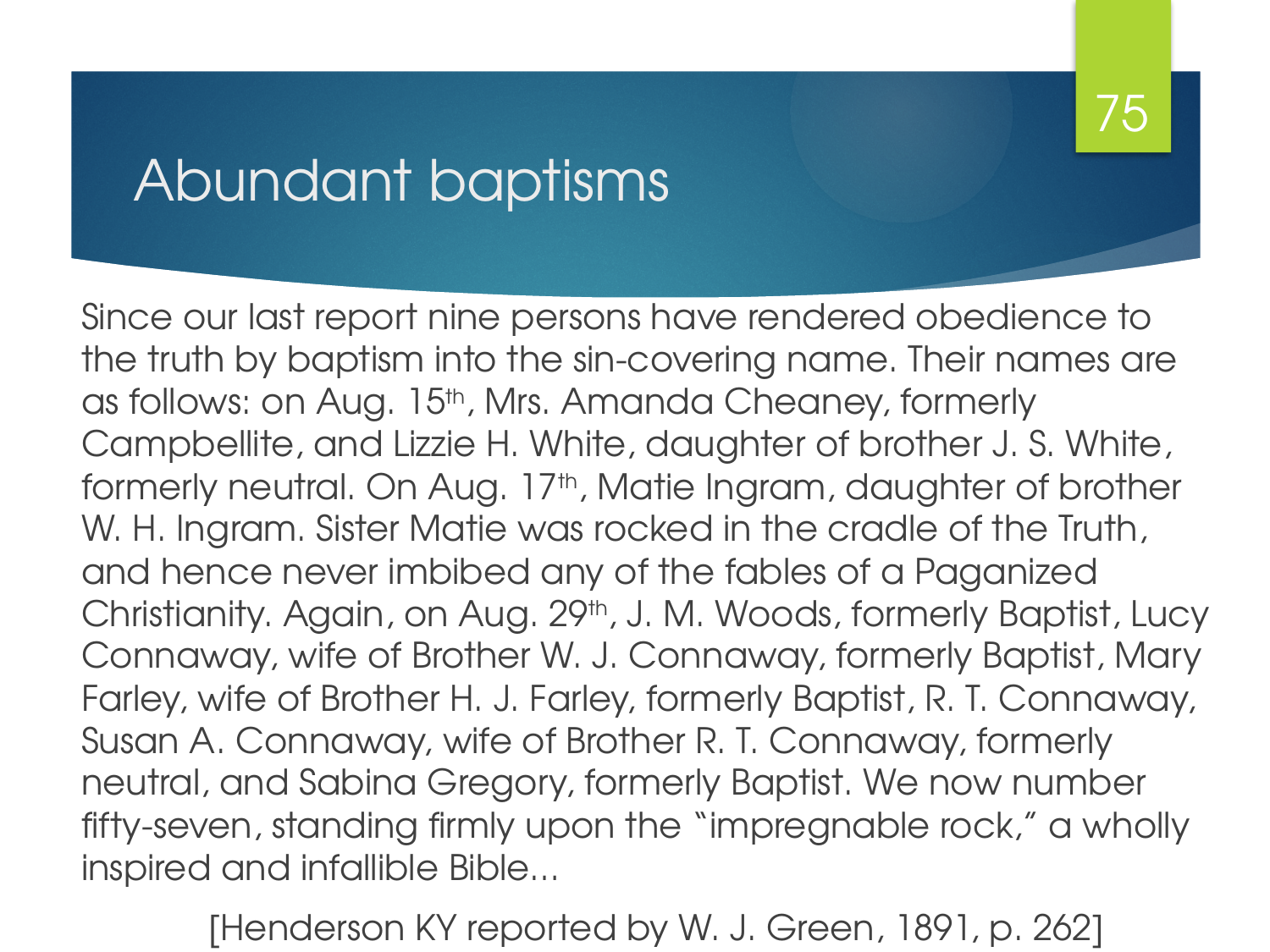

75
# Abundant baptisms
Since our last report nine persons have rendered obedience to the truth by baptism into the sin-covering name. Their names are as follows: on Aug. 15th, Mrs. Amanda Cheaney, formerly Campbellite, and Lizzie H. White, daughter of brother J. S. White, formerly neutral. On Aug. 17th, Matie Ingram, daughter of brother W. H. Ingram. Sister Matie was rocked in the cradle of the Truth, and hence never imbibed any of the fables of a Paganized Christianity. Again, on Aug. 29th, J. M. Woods, formerly Baptist, Lucy Connaway, wife of Brother W. J. Connaway, formerly Baptist, Mary Farley, wife of Brother H. J. Farley, formerly Baptist, R. T. Connaway, Susan A. Connaway, wife of Brother R. T. Connaway, formerly neutral, and Sabina Gregory, formerly Baptist. We now number fifty-seven, standing firmly upon the “impregnable rock,” a wholly inspired and infallible Bible…
	[Henderson KY reported by W. J. Green, 1891, p. 262]